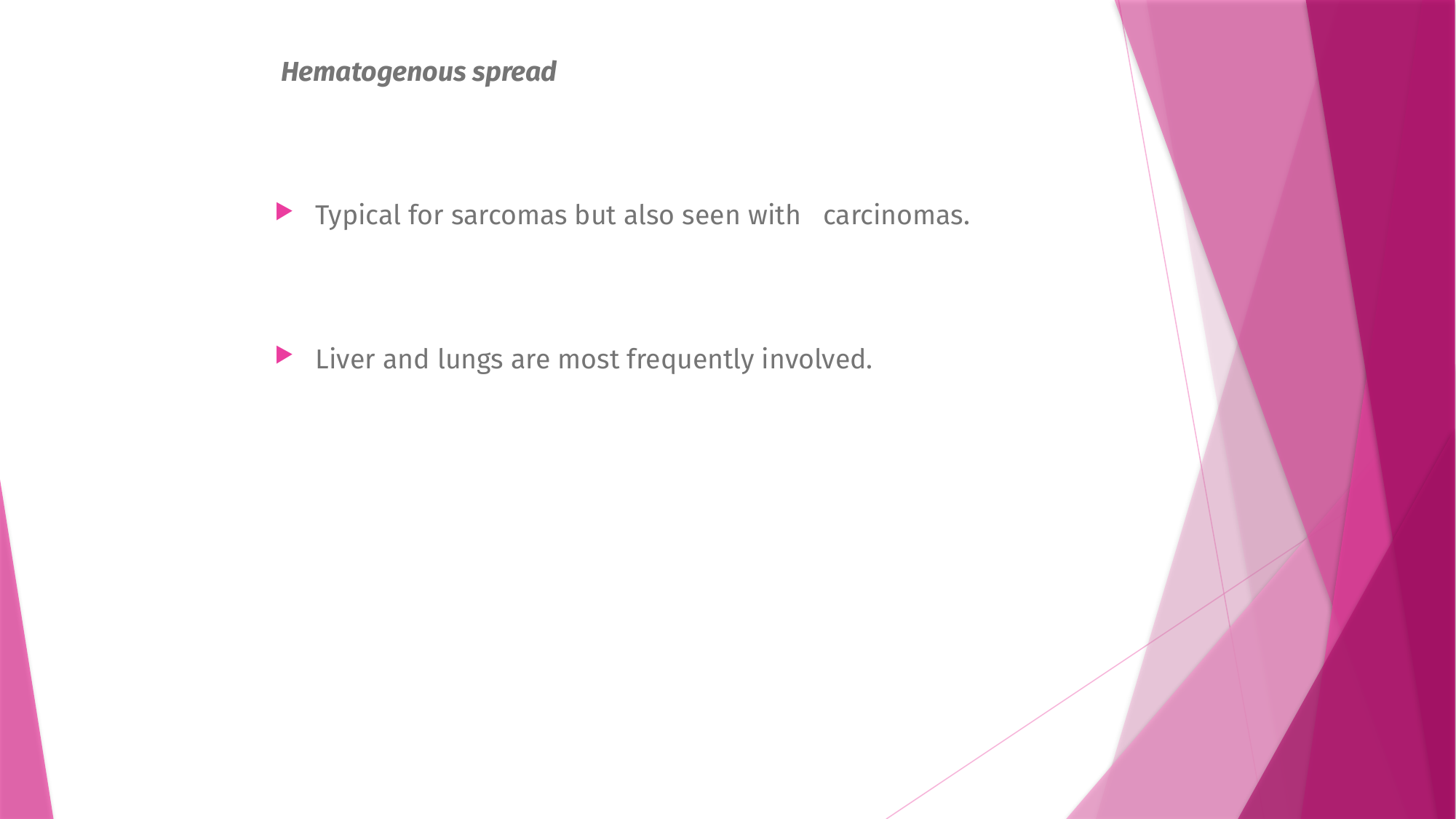

Hematogenous spread

Typical for sarcomas but also seen with   carcinomas.

Liver and lungs are most frequently involved.

Numerous metastases from a renal cell carcinoma
Metastasis of
colon cancer
into the liver